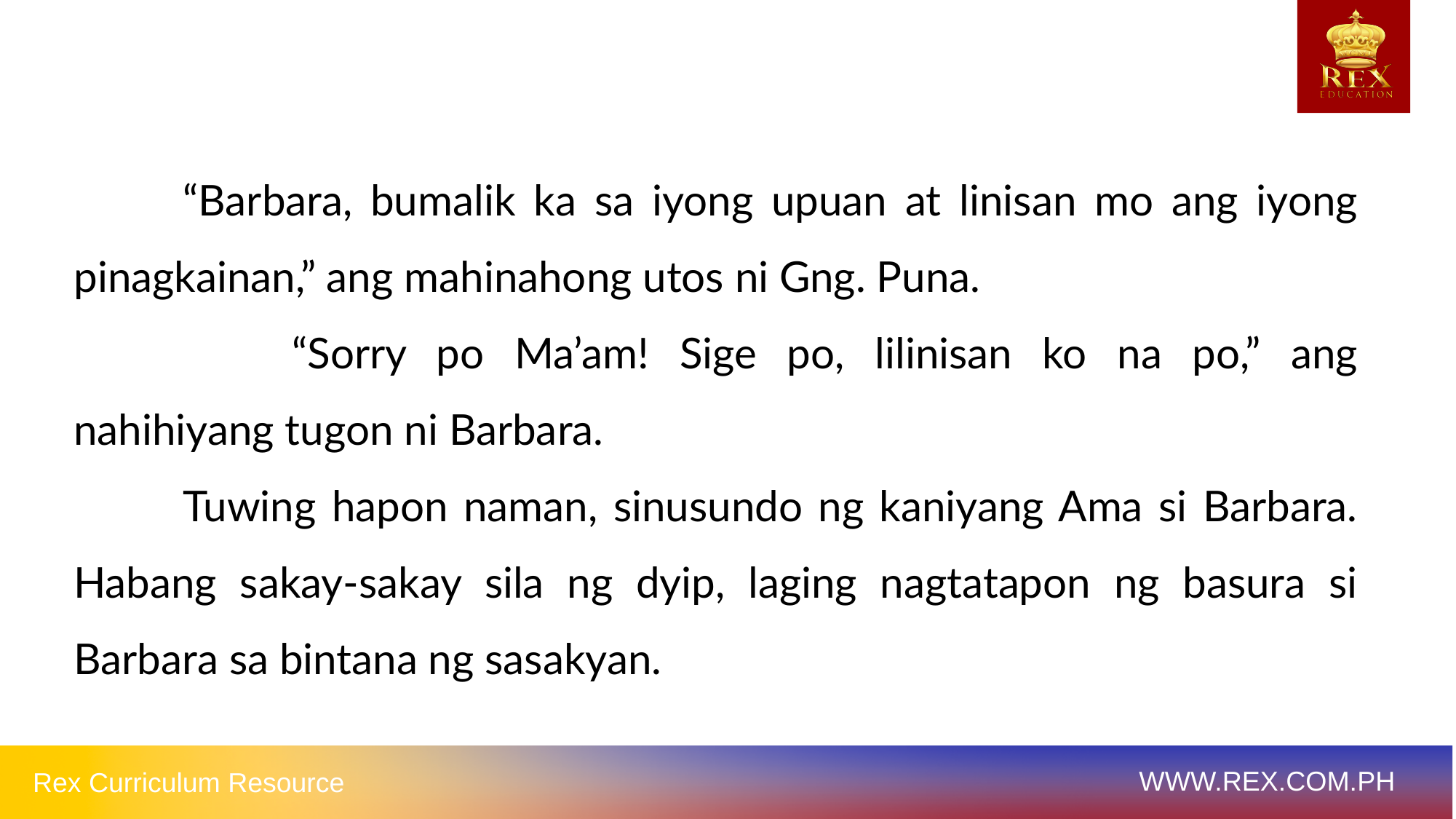

“Barbara, bumalik ka sa iyong upuan at linisan mo ang iyong pinagkainan,” ang mahinahong utos ni Gng. Puna.
		“Sorry po Ma’am! Sige po, lilinisan ko na po,” ang nahihiyang tugon ni Barbara.
	Tuwing hapon naman, sinusundo ng kaniyang Ama si Barbara. Habang sakay-sakay sila ng dyip, laging nagtatapon ng basura si Barbara sa bintana ng sasakyan.